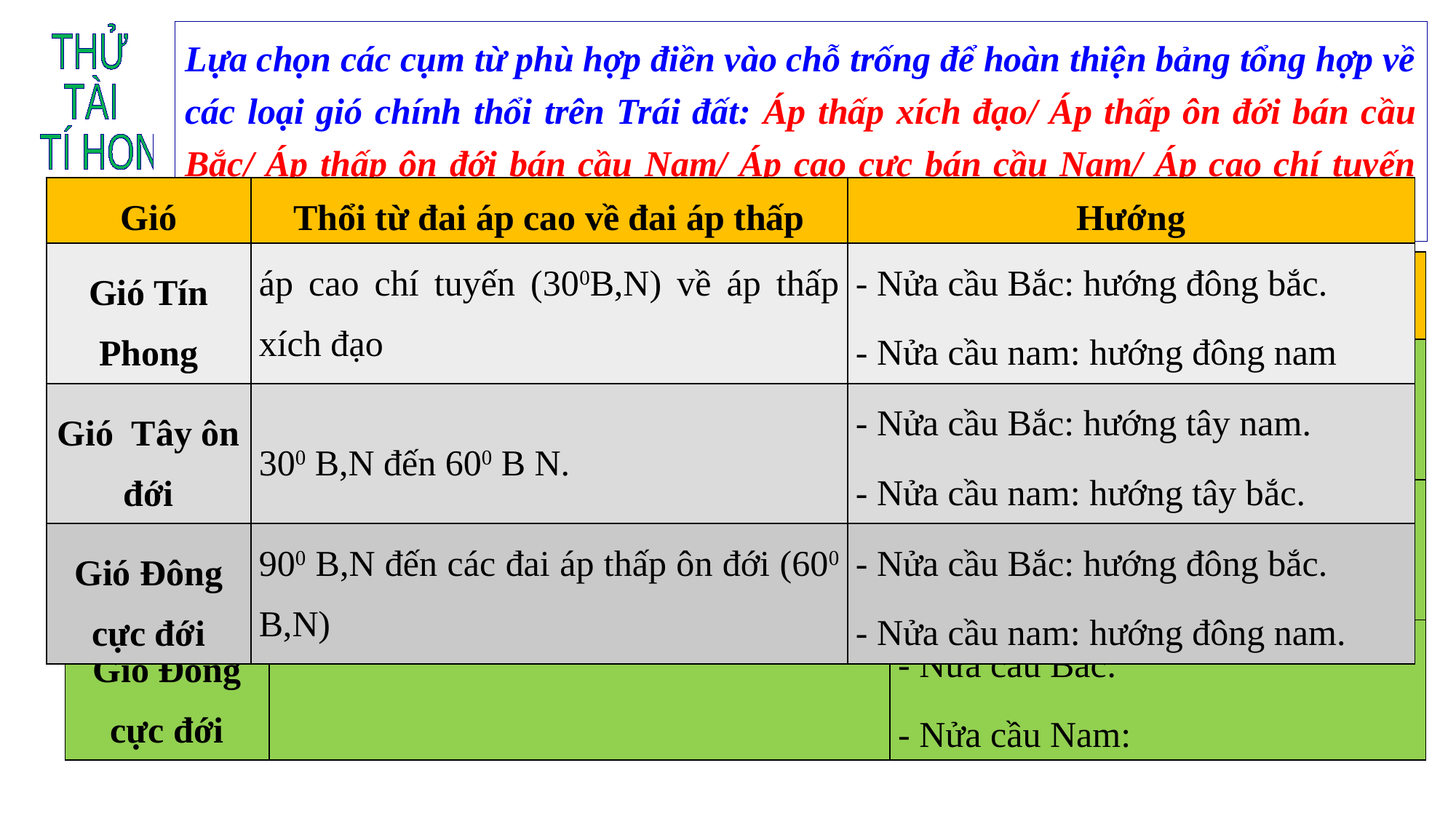

Lựa chọn các cụm từ phù hợp điền vào chỗ trống để hoàn thiện bảng tổng hợp về các loại gió chính thổi trên Trái đất: Áp thấp xích đạo/ Áp thấp ôn đới bán cầu Bắc/ Áp thấp ôn đới bán cầu Nam/ Áp cao cực bán cầu Nam/ Áp cao chí tuyến bán cầu Bắc/ Áp cao cực bán cầu Bắc/ Áp cao chí tuyến bán cầu Nam.
THỬ
TÀI
 TÍ HON
| Gió | Thổi từ đai áp cao về đai áp thấp | Hướng |
| --- | --- | --- |
| Gió Tín Phong | áp cao chí tuyến (300B,N) về áp thấp xích đạo | - Nửa cầu Bắc: hướng đông bắc. - Nửa cầu nam: hướng đông nam |
| Gió Tây ôn đới | 300 B,N đến 600 B N. | - Nửa cầu Bắc: hướng tây nam. - Nửa cầu nam: hướng tây bắc. |
| Gió Đông cực đới | 900 B,N đến các đai áp thấp ôn đới (600 B,N) | - Nửa cầu Bắc: hướng đông bắc. - Nửa cầu nam: hướng đông nam. |
| Gió | Thổi từ đai áp cao về đai áp thấp | Hướng |
| --- | --- | --- |
| Gió Tín Phong |  | - Nửa cầu Bắc: - Nửa cầu Nam: |
| Gió Tây ôn đới |  | - Nửa cầu Bắc: - Nửa cầu Nam: |
| Gió Đông cực đới |  | - Nửa cầu Bắc: - Nửa cầu Nam: |